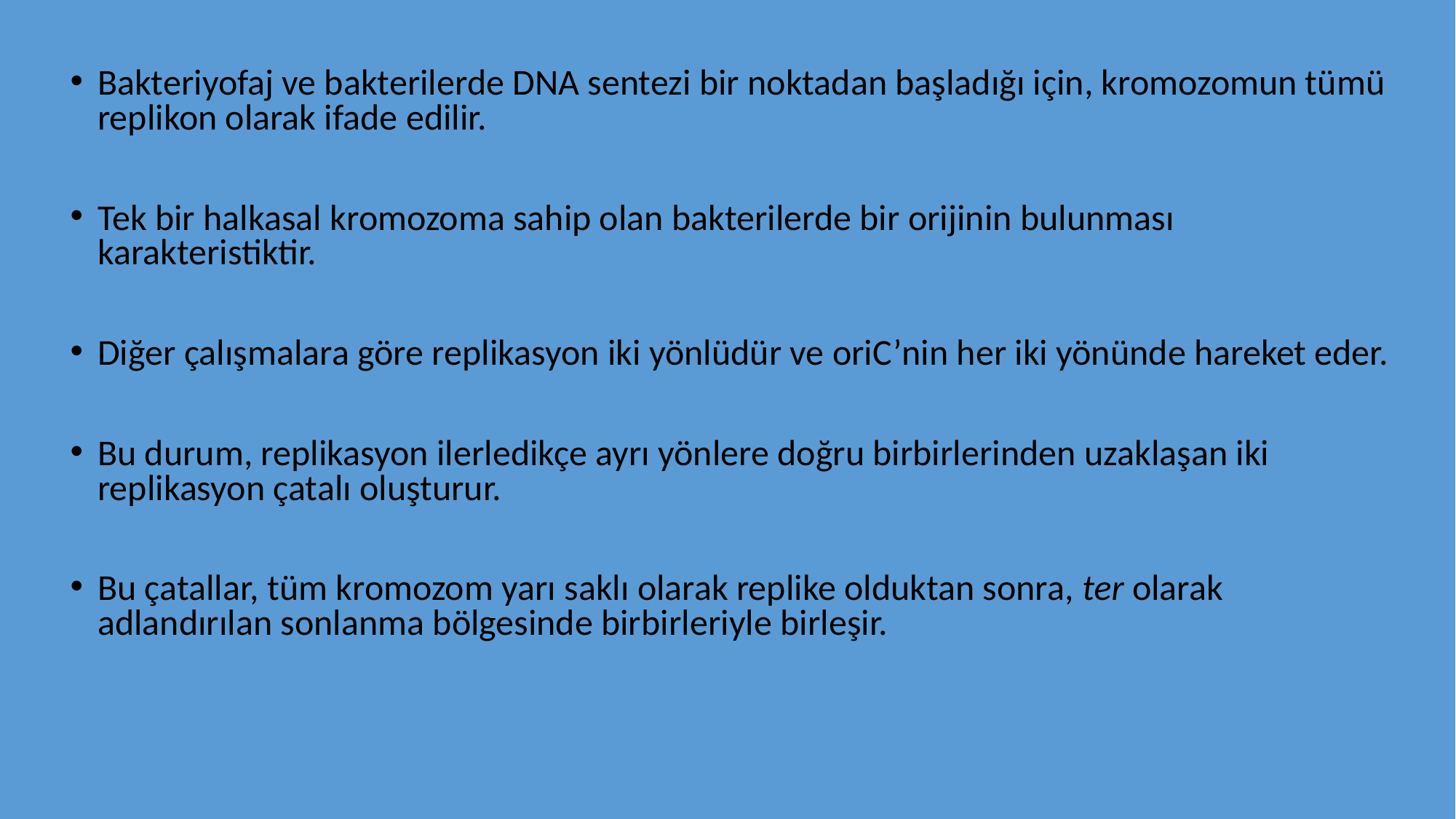

Bakteriyofaj ve bakterilerde DNA sentezi bir noktadan başladığı için, kromozomun tümü replikon olarak ifade edilir.

Tek bir halkasal kromozoma sahip olan bakterilerde bir orijinin bulunması karakteristiktir.

Diğer çalışmalara göre replikasyon iki yönlüdür ve oriC’nin her iki yönünde hareket eder.

Bu durum, replikasyon ilerledikçe ayrı yönlere doğru birbirlerinden uzaklaşan iki replikasyon çatalı oluşturur.

Bu çatallar, tüm kromozom yarı saklı olarak replike olduktan sonra, ter olarak adlandırılan sonlanma bölgesinde birbirleriyle birleşir.